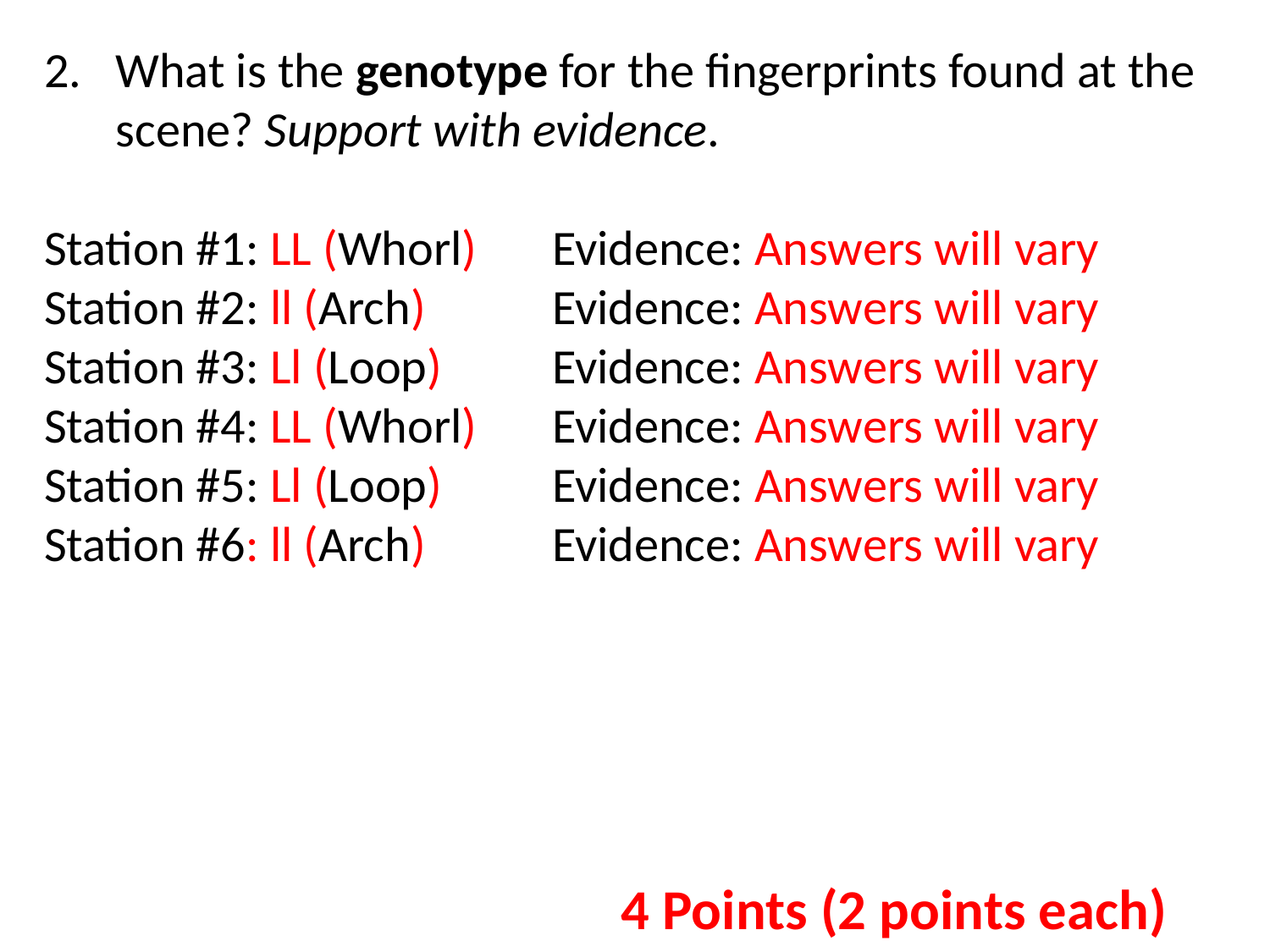

What is the genotype for the fingerprints found at the scene? Support with evidence.

Station #1: LL (Whorl)	Evidence: Answers will vary
Station #2: ll (Arch)	Evidence: Answers will vary
Station #3: Ll (Loop)	Evidence: Answers will vary
Station #4: LL (Whorl) 	Evidence: Answers will vary
Station #5: Ll (Loop) 	Evidence: Answers will vary
Station #6: ll (Arch) 	Evidence: Answers will vary

4 Points (2 points each)